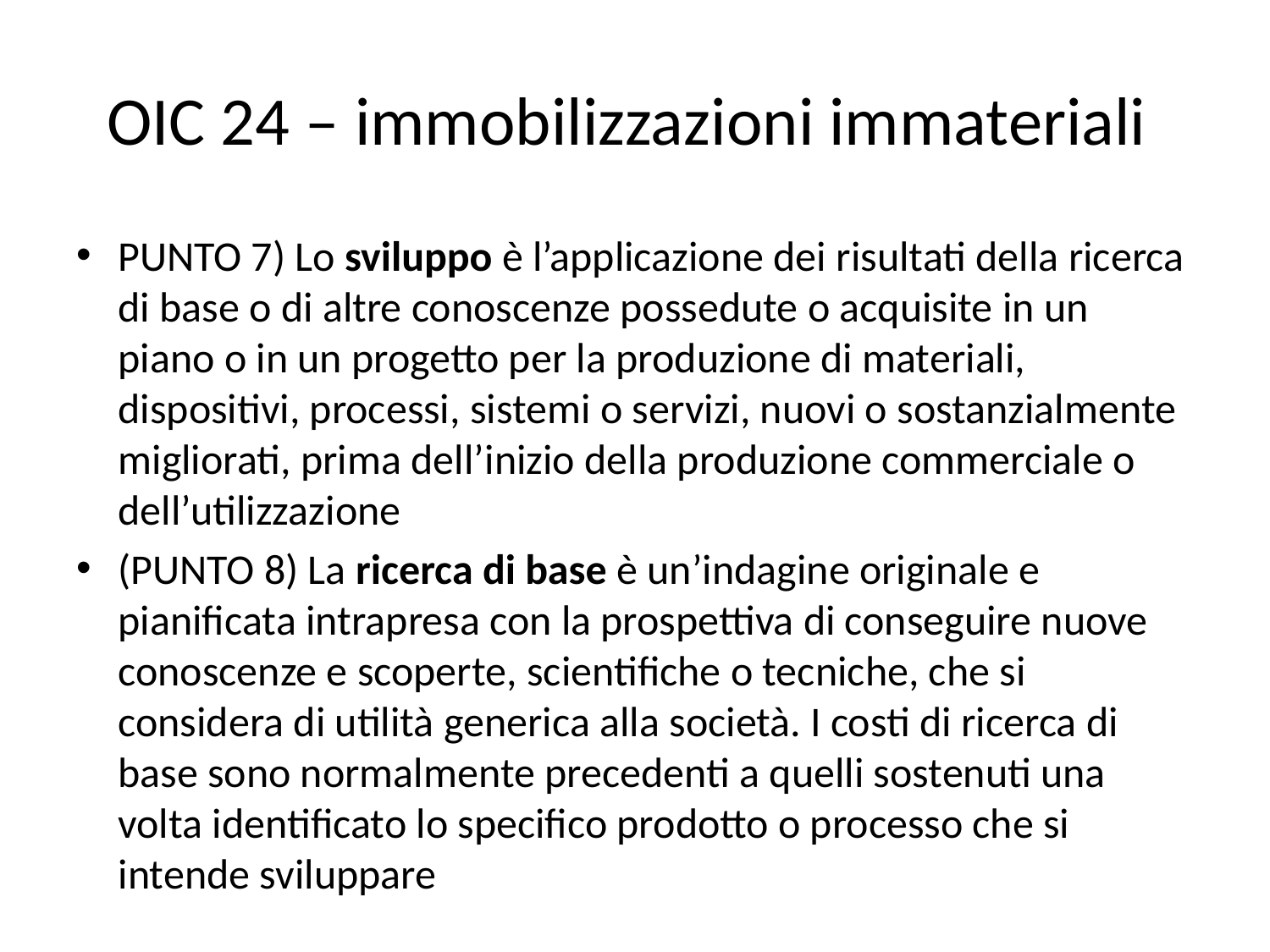

# OIC 24 – immobilizzazioni immateriali
PUNTO 7) Lo sviluppo è l’applicazione dei risultati della ricerca di base o di altre conoscenze possedute o acquisite in un piano o in un progetto per la produzione di materiali, dispositivi, processi, sistemi o servizi, nuovi o sostanzialmente migliorati, prima dell’inizio della produzione commerciale o dell’utilizzazione
(PUNTO 8) La ricerca di base è un’indagine originale e pianificata intrapresa con la prospettiva di conseguire nuove conoscenze e scoperte, scientifiche o tecniche, che si considera di utilità generica alla società. I costi di ricerca di base sono normalmente precedenti a quelli sostenuti una volta identificato lo specifico prodotto o processo che si intende sviluppare